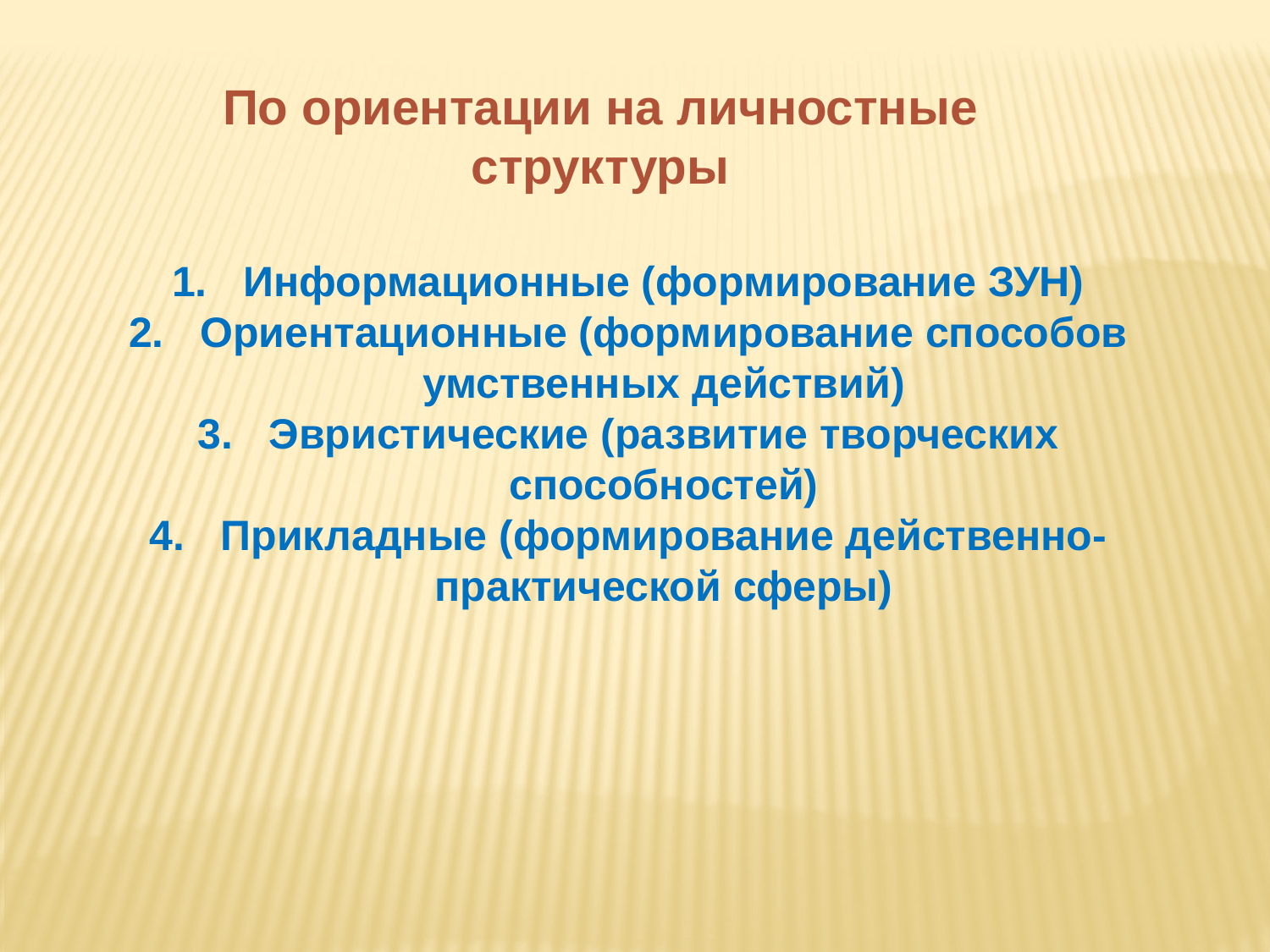

По ориентации на личностные структуры
Информационные (формирование ЗУН)
Ориентационные (формирование способов умственных действий)
Эвристические (развитие творческих способностей)
Прикладные (формирование действенно- практической сферы)